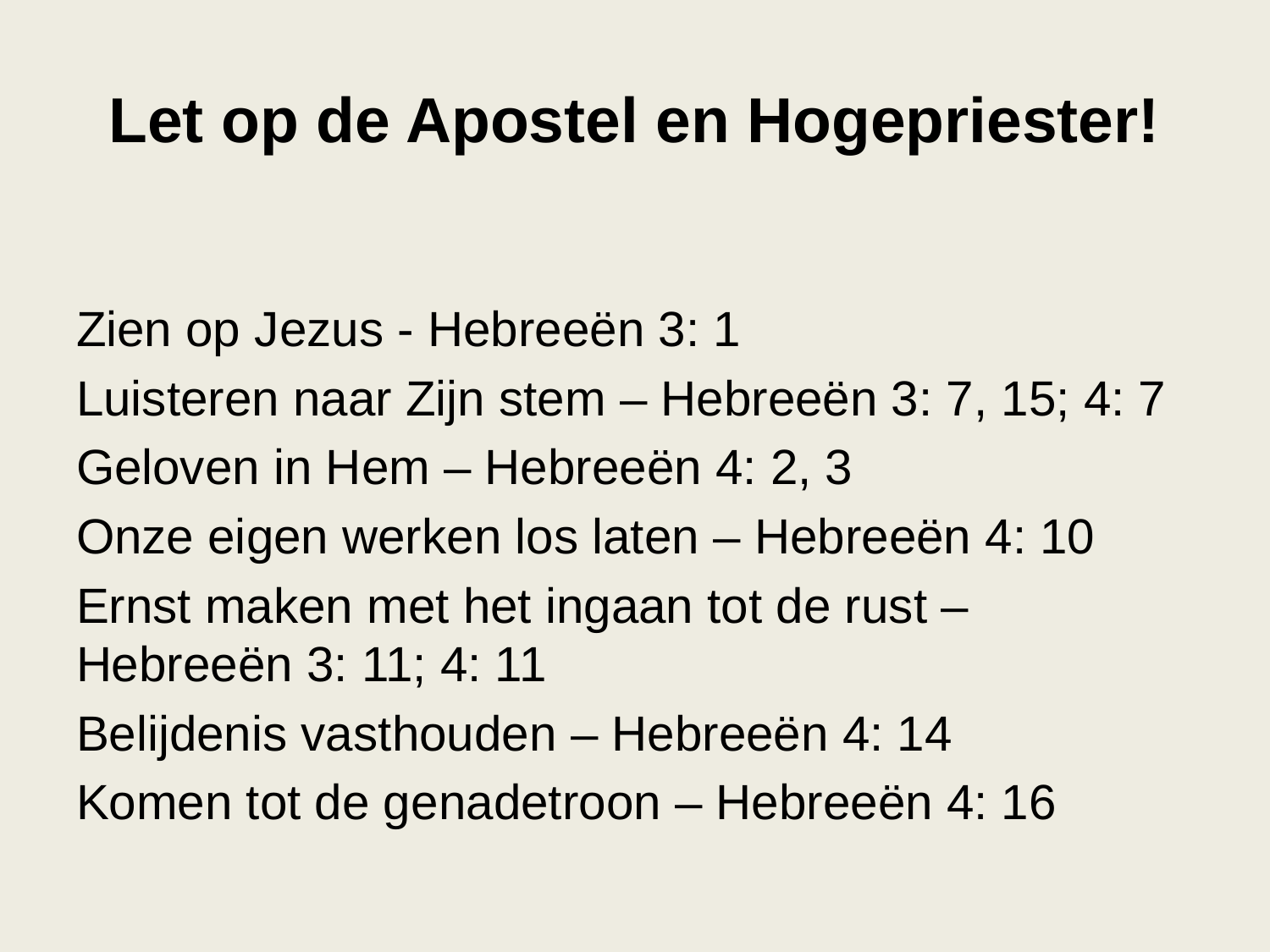

# Let op de Apostel en Hogepriester!

Zien op Jezus - Hebreeën 3: 1
Luisteren naar Zijn stem – Hebreeën 3: 7, 15; 4: 7
Geloven in Hem – Hebreeën 4: 2, 3
Onze eigen werken los laten – Hebreeën 4: 10
Ernst maken met het ingaan tot de rust – Hebreeën 3: 11; 4: 11
Belijdenis vasthouden – Hebreeën 4: 14
Komen tot de genadetroon – Hebreeën 4: 16